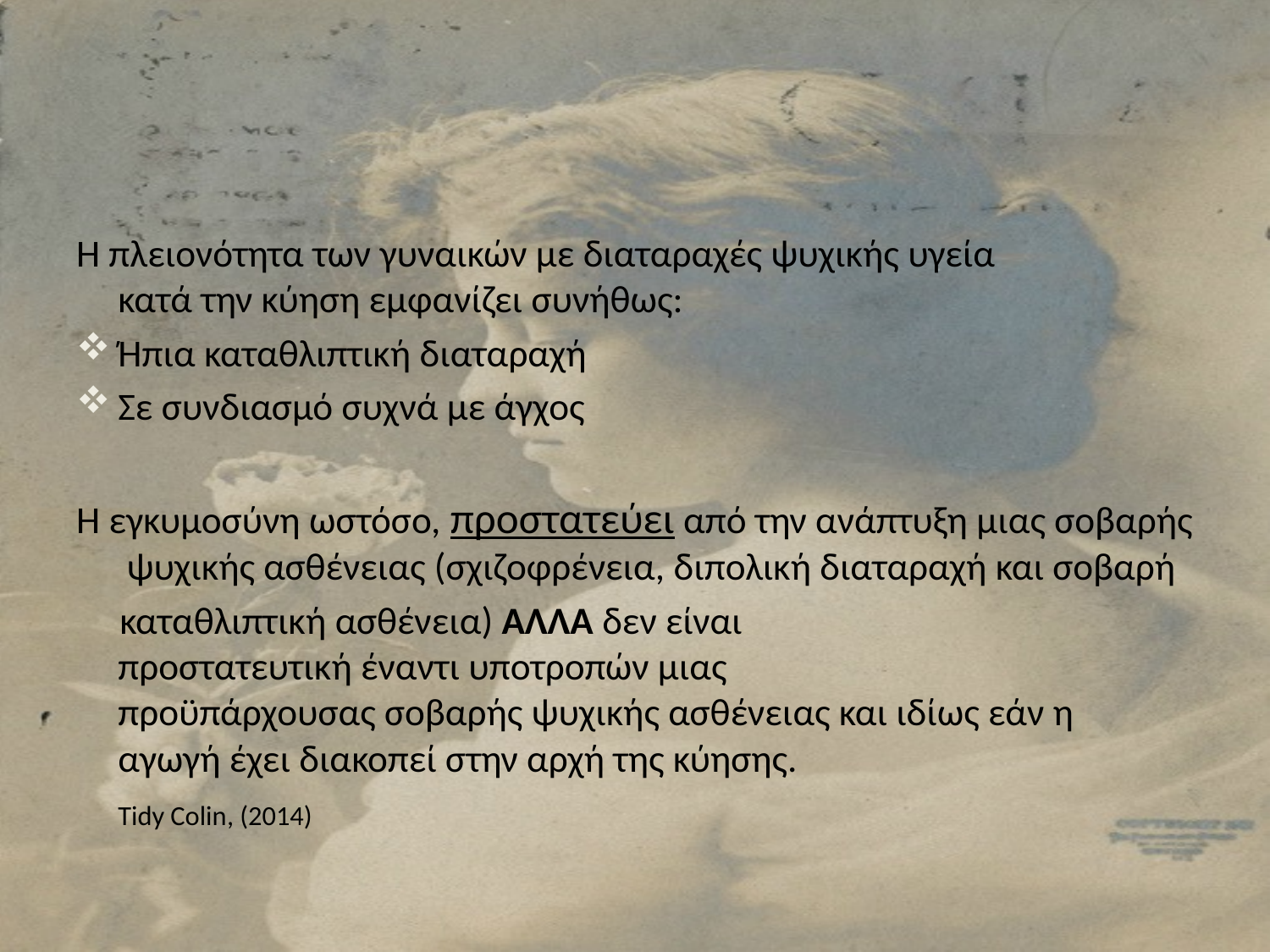

#
Η πλειονότητα των γυναικών με διαταραχές ψυχικής υγεία κατά την κύηση εμφανίζει συνήθως:​
Ήπια καταθλιπτική διαταραχή​
Σε συνδιασμό συχνά με άγχος​

Η εγκυμοσύνη ωστόσο, προστατεύει από την ανάπτυξη μιας σοβαρής ψυχικής ασθένειας (σχιζοφρένεια, διπολική διαταραχή και σοβαρή
     καταθλιπτική ασθένεια) ΑΛΛΑ δεν είναι προστατευτική έναντι υποτροπών μιας προϋπάρχουσας σοβαρής ψυχικής ασθένειας και ιδίως εάν η αγωγή έχει διακοπεί στην αρχή της κύησης.
								Tidy Colin, (2014)